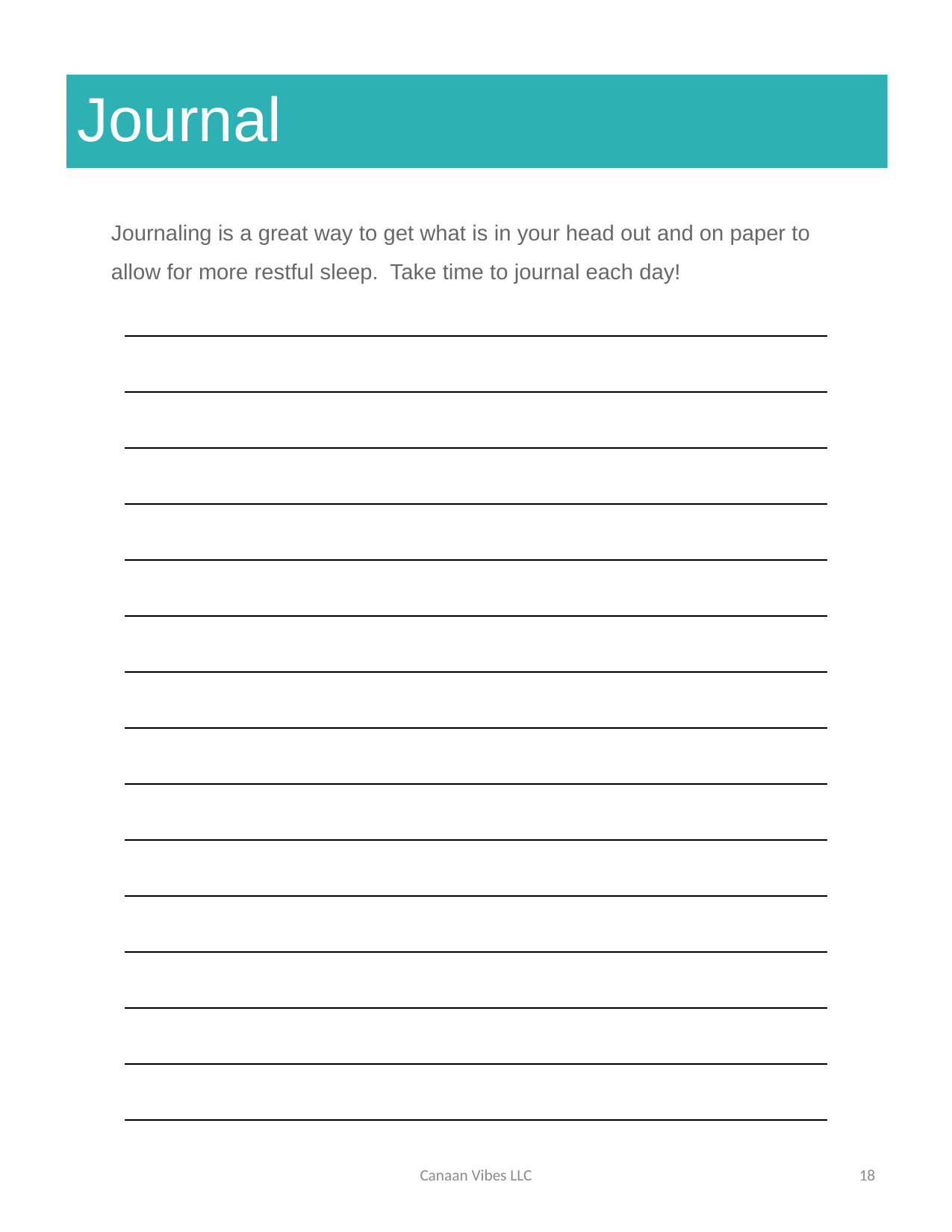

# Journal
Journaling is a great way to get what is in your head out and on paper to allow for more restful sleep.  Take time to journal each day!

|  |
| --- |
|  |
|  |
|  |
|  |
|  |
|  |
|  |
|  |
|  |
|  |
|  |
|  |
|  |
|  |
Canaan Vibes LLC
18